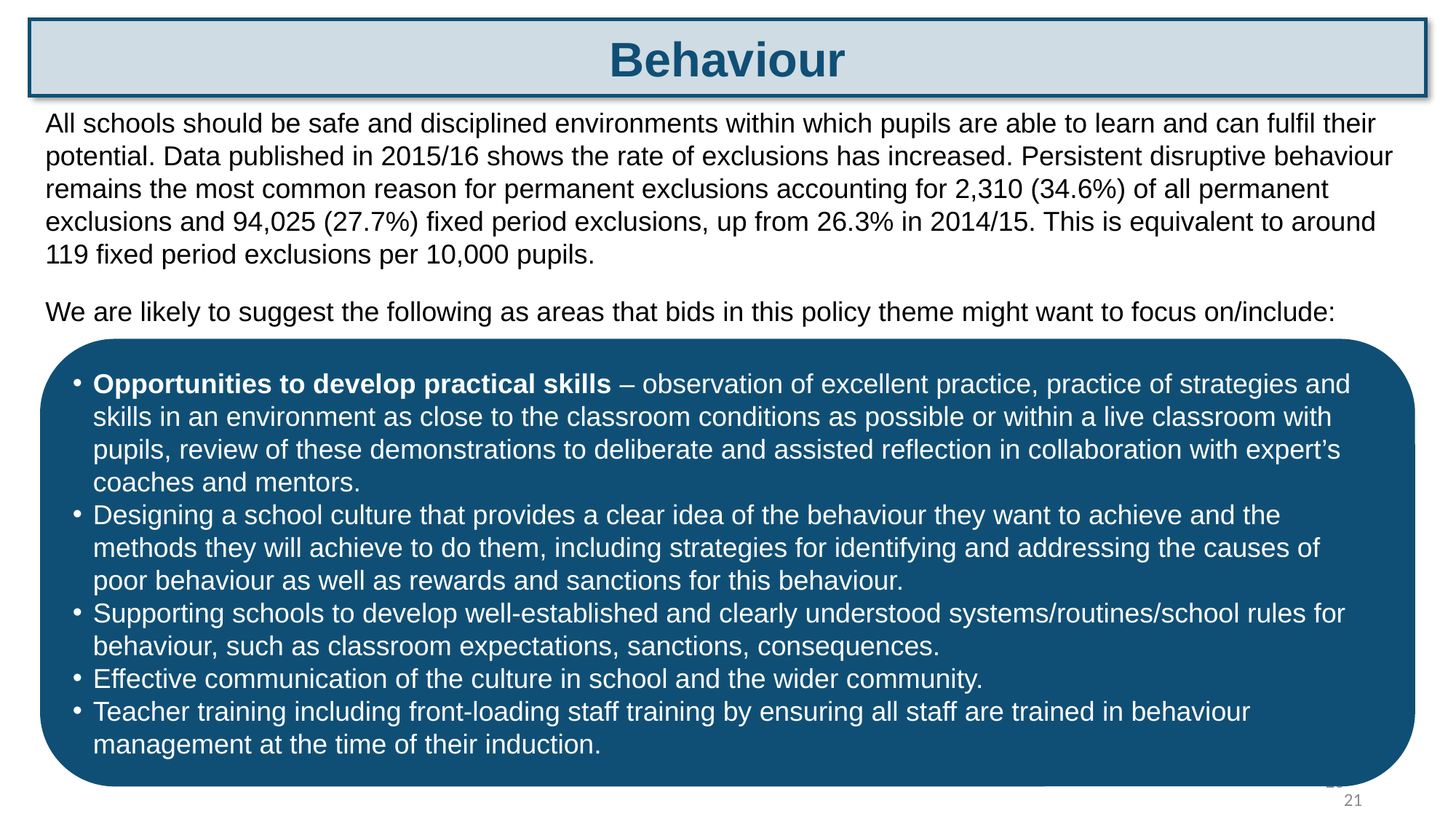

Behaviour
All schools should be safe and disciplined environments within which pupils are able to learn and can fulfil their potential. Data published in 2015/16 shows the rate of exclusions has increased. Persistent disruptive behaviour remains the most common reason for permanent exclusions accounting for 2,310 (34.6%) of all permanent exclusions and 94,025 (27.7%) fixed period exclusions, up from 26.3% in 2014/15. This is equivalent to around 119 fixed period exclusions per 10,000 pupils.
We are likely to suggest the following as areas that bids in this policy theme might want to focus on/include:
Opportunities to develop practical skills – observation of excellent practice, practice of strategies and skills in an environment as close to the classroom conditions as possible or within a live classroom with pupils, review of these demonstrations to deliberate and assisted reflection in collaboration with expert’s coaches and mentors.
Designing a school culture that provides a clear idea of the behaviour they want to achieve and the methods they will achieve to do them, including strategies for identifying and addressing the causes of poor behaviour as well as rewards and sanctions for this behaviour.
Supporting schools to develop well-established and clearly understood systems/routines/school rules for behaviour, such as classroom expectations, sanctions, consequences.
Effective communication of the culture in school and the wider community.
Teacher training including front-loading staff training by ensuring all staff are trained in behaviour management at the time of their induction.
20
21